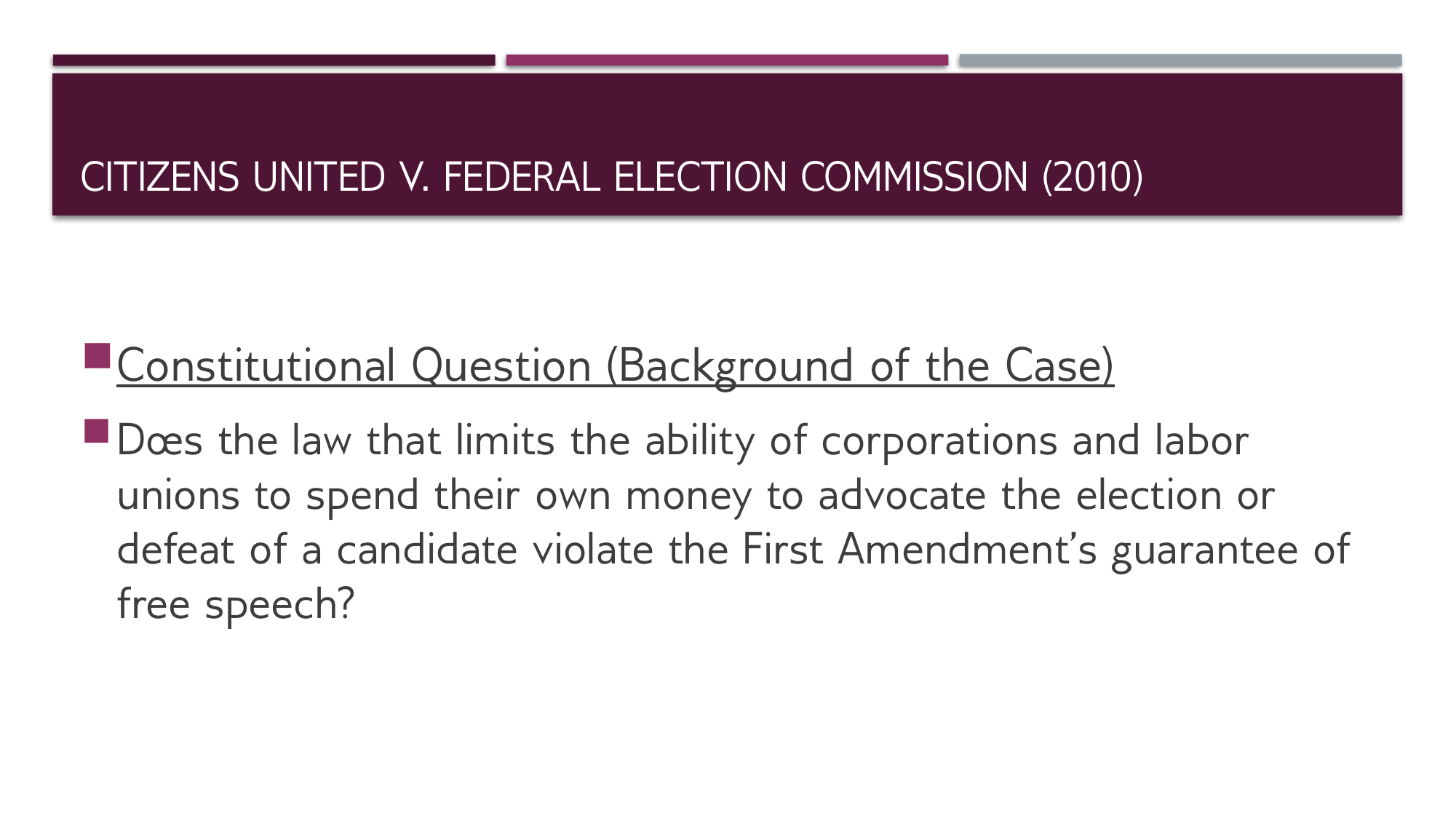

# Citizens United v. Federal election commission (2010)
Constitutional Question (Background of the Case)
Does the law that limits the ability of corporations and labor unions to spend their own money to advocate the election or defeat of a candidate violate the First Amendment’s guarantee of free speech?